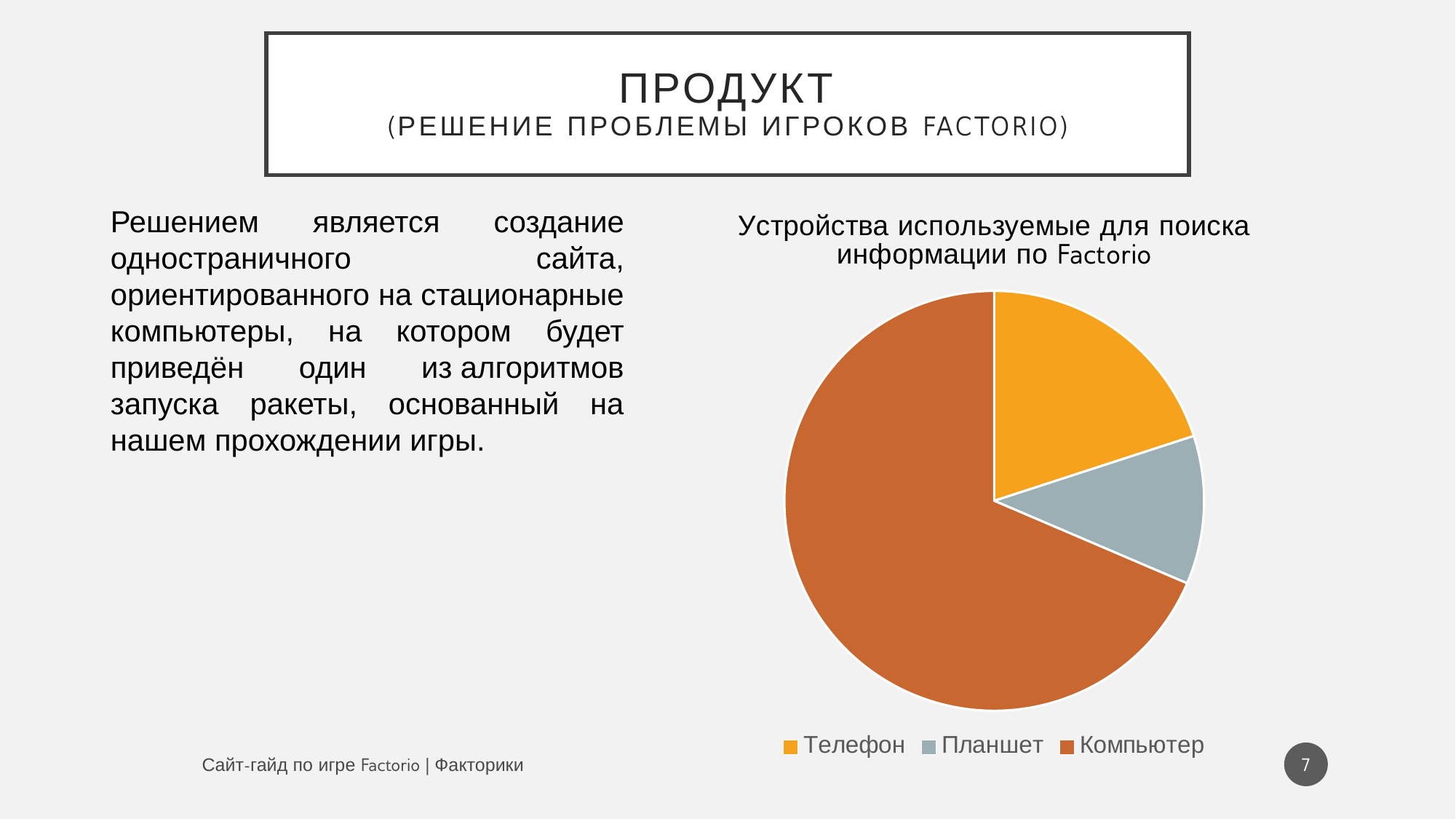

# Продукт (решение проблемы игроков Factorio)

### Chart: Устройства используемые для поиска информации по Factorio

| Category | Устройства используемые для поиска информации по Factorio |
|---|---|
| Телефон | 7.0 |
| Планшет | 4.0 |
| Компьютер | 24.0 |
Решением является создание одностраничного сайта, ориентированного на стационарные компьютеры, на котором будет приведён один из алгоритмов запуска ракеты, основанный на нашем прохождении игры.
7
Сайт-гайд по игре Factorio | Факторики